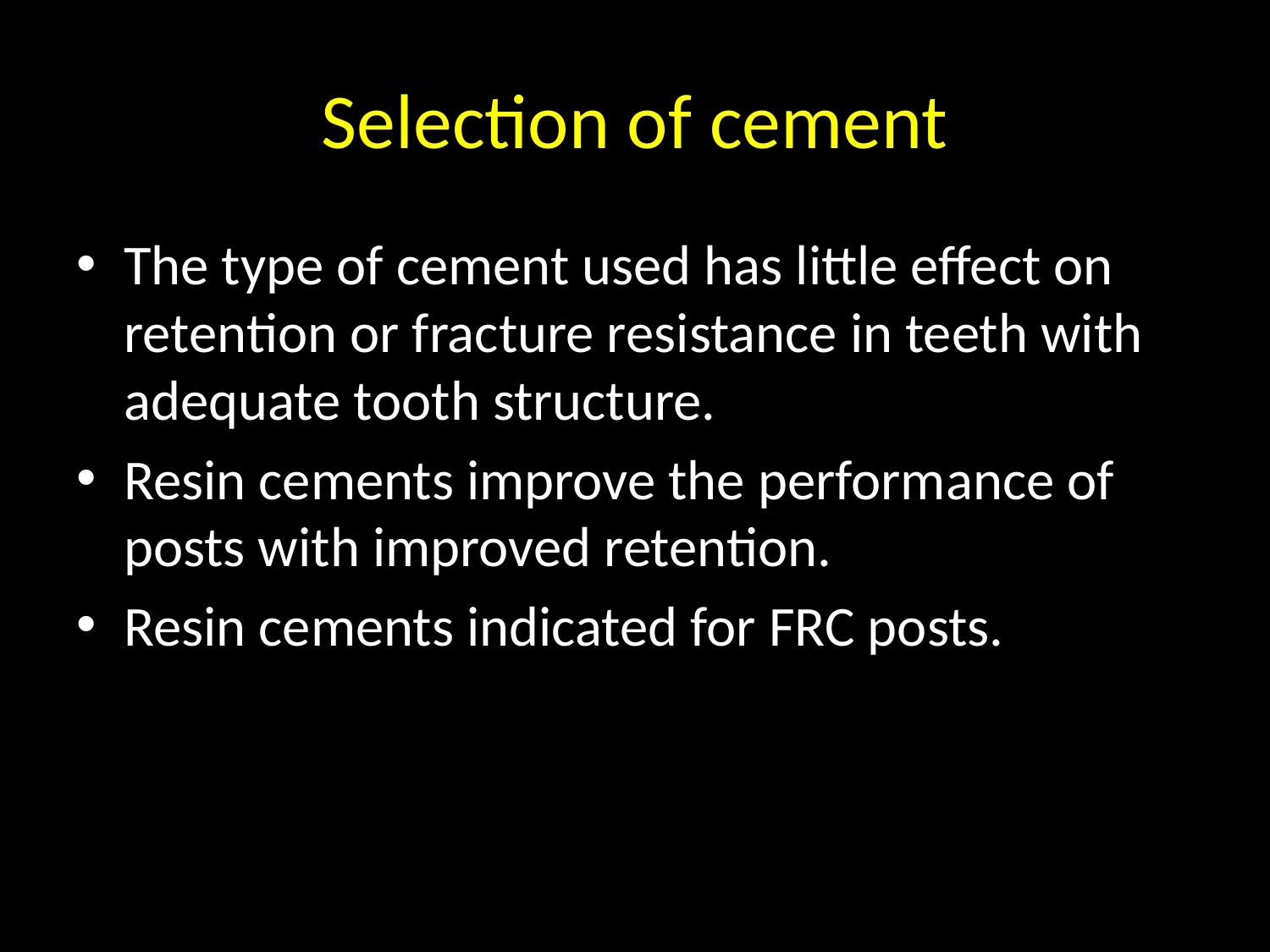

# Selection of cement
The type of cement used has little effect on retention or fracture resistance in teeth with adequate tooth structure.
Resin cements improve the performance of posts with improved retention.
Resin cements indicated for FRC posts.